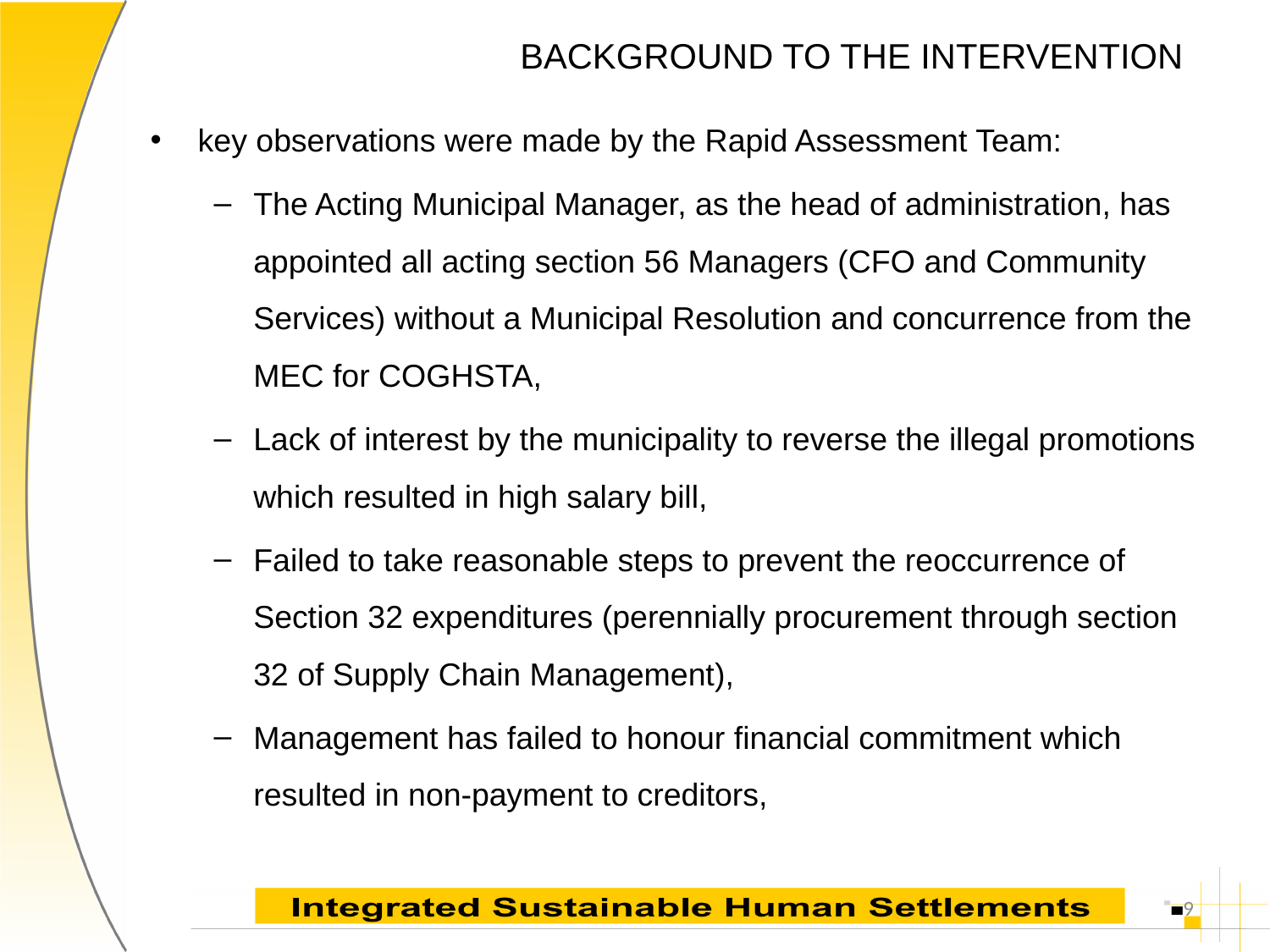

# BACKGROUND TO THE INTERVENTION
key observations were made by the Rapid Assessment Team:
The Acting Municipal Manager, as the head of administration, has appointed all acting section 56 Managers (CFO and Community Services) without a Municipal Resolution and concurrence from the MEC for COGHSTA,
Lack of interest by the municipality to reverse the illegal promotions which resulted in high salary bill,
Failed to take reasonable steps to prevent the reoccurrence of Section 32 expenditures (perennially procurement through section 32 of Supply Chain Management),
Management has failed to honour financial commitment which resulted in non-payment to creditors,

9